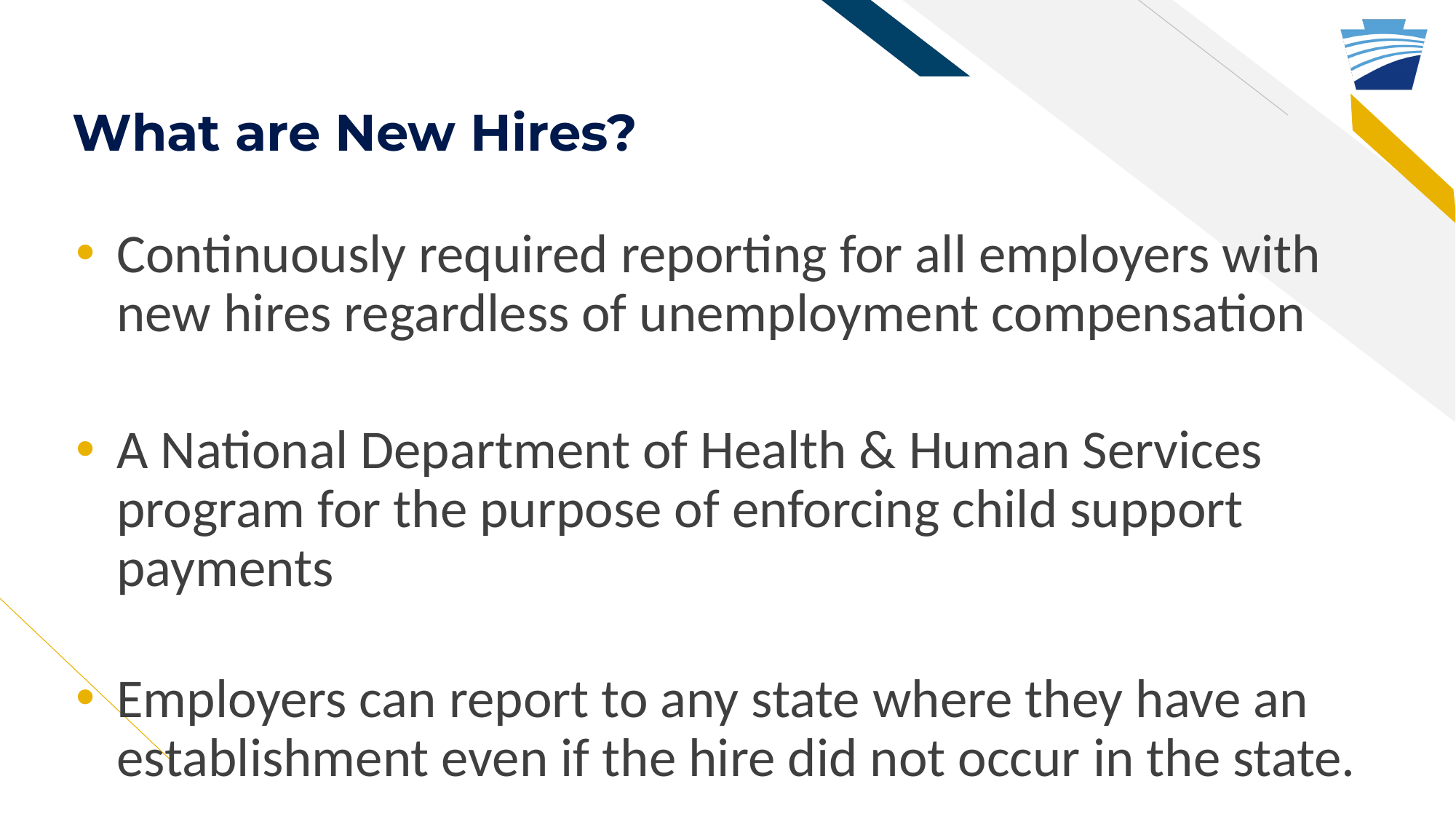

# What are New Hires?
Continuously required reporting for all employers with new hires regardless of unemployment compensation
A National Department of Health & Human Services program for the purpose of enforcing child support payments
Employers can report to any state where they have an establishment even if the hire did not occur in the state.